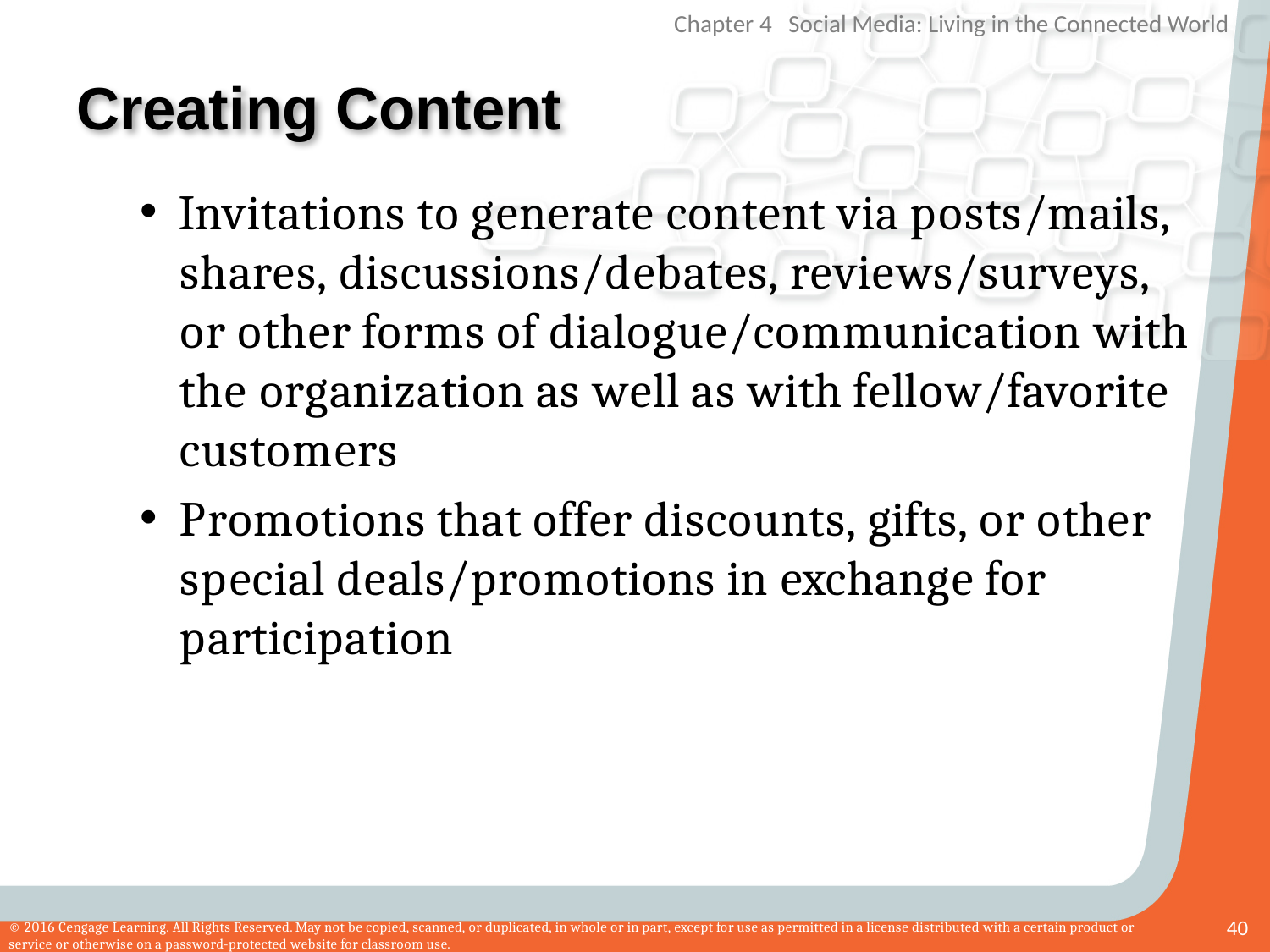

# Creating Content
Invitations to generate content via posts/mails, shares, discussions/debates, reviews/surveys, or other forms of dialogue/communication with the organization as well as with fellow/favorite customers
Promotions that offer discounts, gifts, or other special deals/promotions in exchange for participation
40